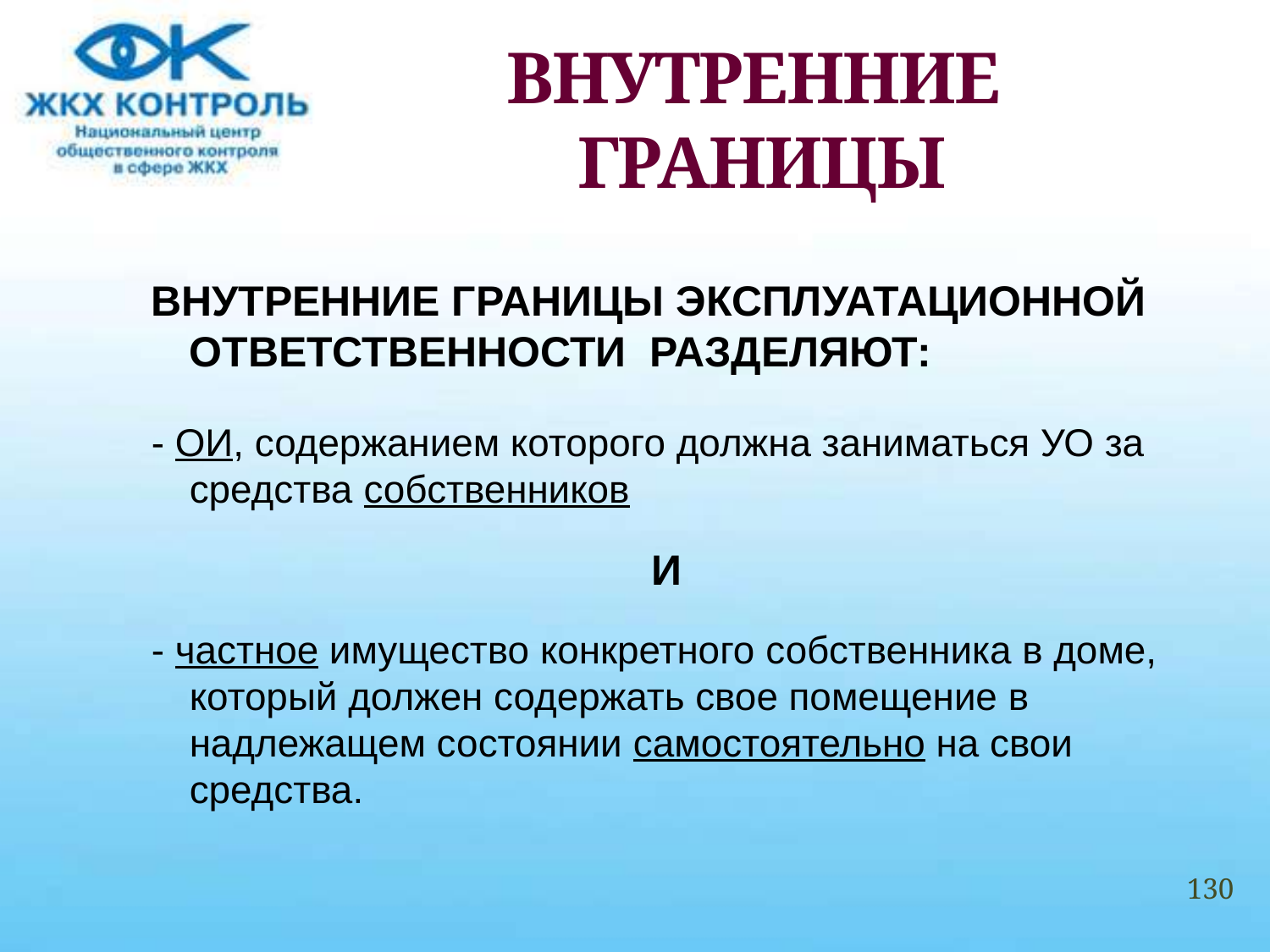

# ВНУТРЕННИЕ ГРАНИЦЫ
ВНУТРЕННИЕ ГРАНИЦЫ ЭКСПЛУАТАЦИОННОЙ ОТВЕТСТВЕННОСТИ  РАЗДЕЛЯЮТ:
- ОИ, содержанием которого должна заниматься УО за средства собственников
И
- частное имущество конкретного собственника в доме, который должен содержать свое помещение в надлежащем состоянии самостоятельно на свои средства.

130